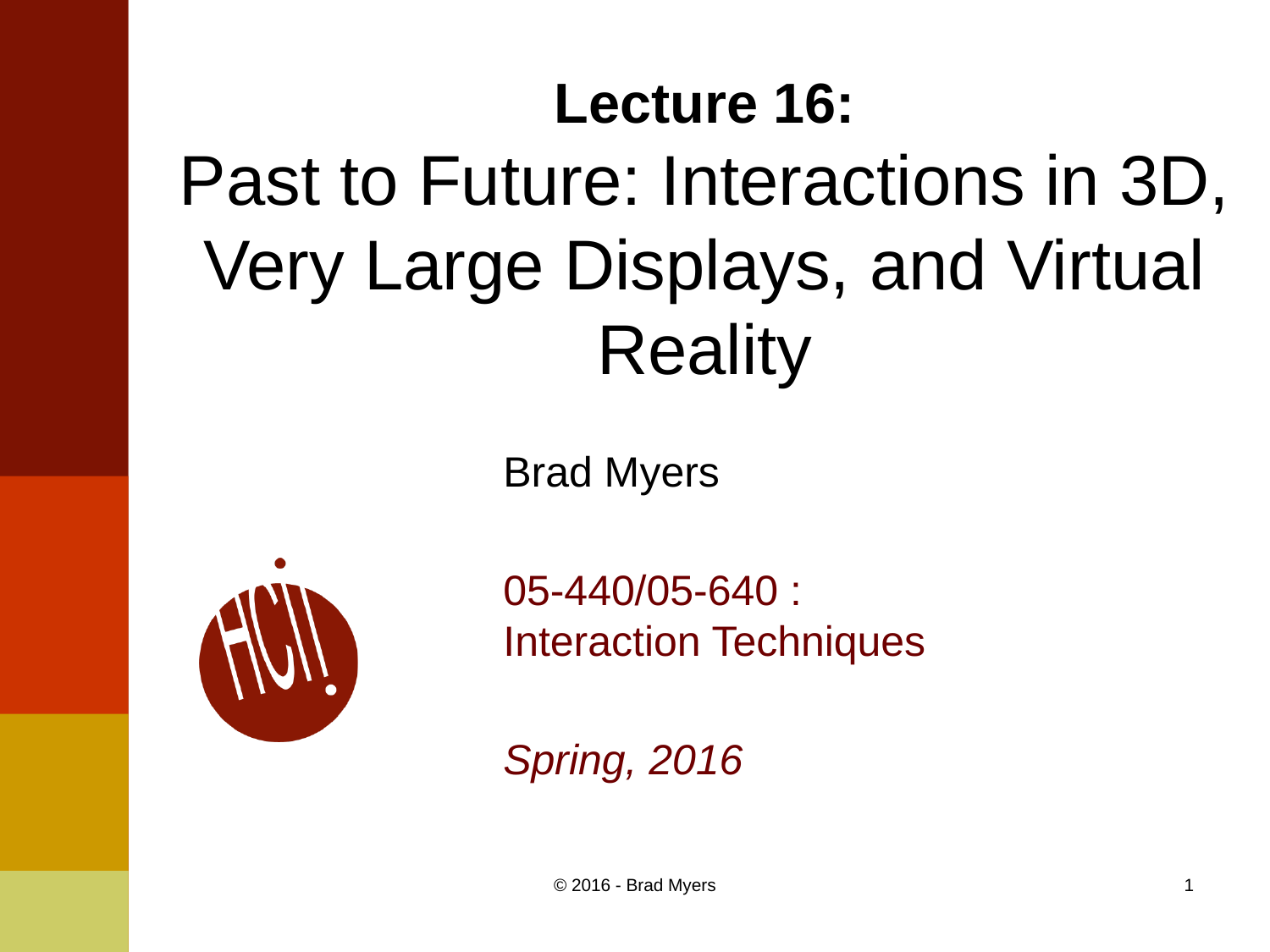

# Lecture 16: Past to Future: Interactions in 3D, Very Large Displays, and Virtual Reality
Brad Myers

05-440/05-640 :
Interaction Techniques

Spring, 2016
© 2016 - Brad Myers
1